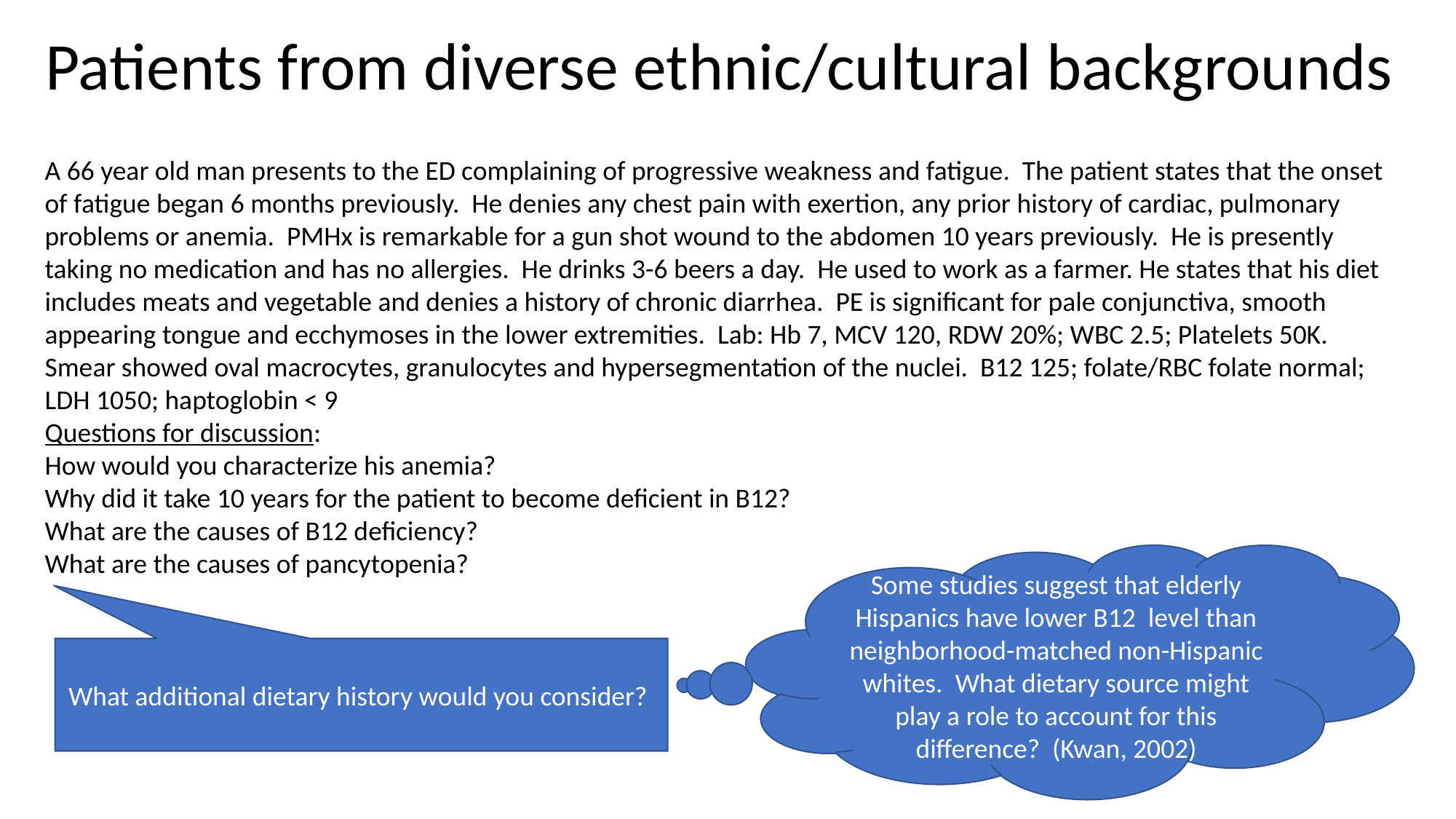

# Patients from diverse ethnic/cultural backgrounds
A 66 year old man presents to the ED complaining of progressive weakness and fatigue.  The patient states that the onset of fatigue began 6 months previously.  He denies any chest pain with exertion, any prior history of cardiac, pulmonary problems or anemia.  PMHx is remarkable for a gun shot wound to the abdomen 10 years previously.  He is presently taking no medication and has no allergies.  He drinks 3-6 beers a day.  He used to work as a farmer. He states that his diet includes meats and vegetable and denies a history of chronic diarrhea.  PE is significant for pale conjunctiva, smooth appearing tongue and ecchymoses in the lower extremities.  Lab: Hb 7, MCV 120, RDW 20%; WBC 2.5; Platelets 50K. Smear showed oval macrocytes, granulocytes and hypersegmentation of the nuclei.  B12 125; folate/RBC folate normal; LDH 1050; haptoglobin < 9
Questions for discussion:
How would you characterize his anemia?
Why did it take 10 years for the patient to become deficient in B12?
What are the causes of B12 deficiency?
What are the causes of pancytopenia?
Some studies suggest that elderly Hispanics have lower B12  level than neighborhood-matched non-Hispanic whites.  What dietary source might play a role to account for this difference?  (Kwan, 2002)
What additional dietary history would you consider?